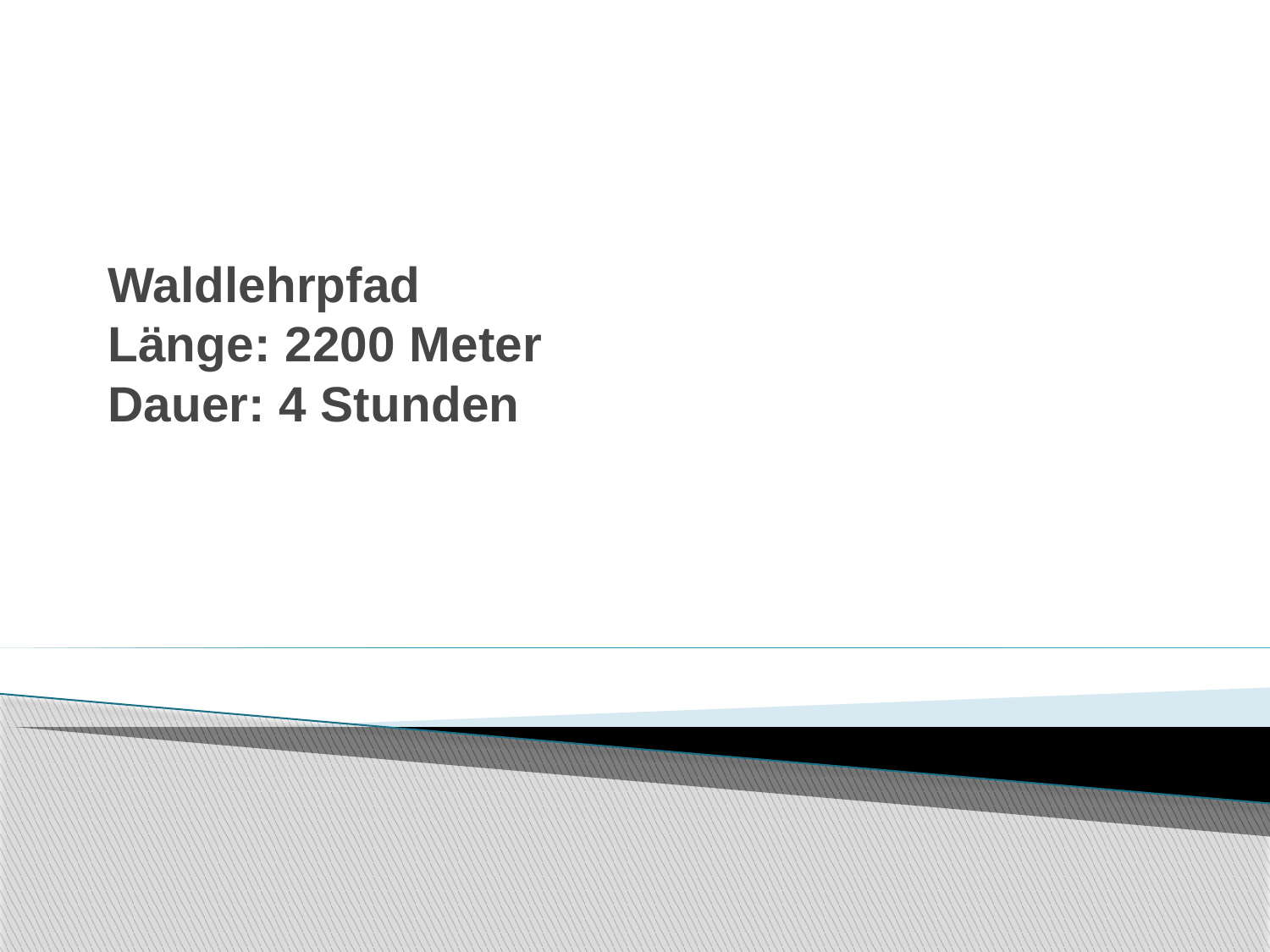

# Waldlehrpfad Länge: 2200 Meter Dauer: 4 Stunden